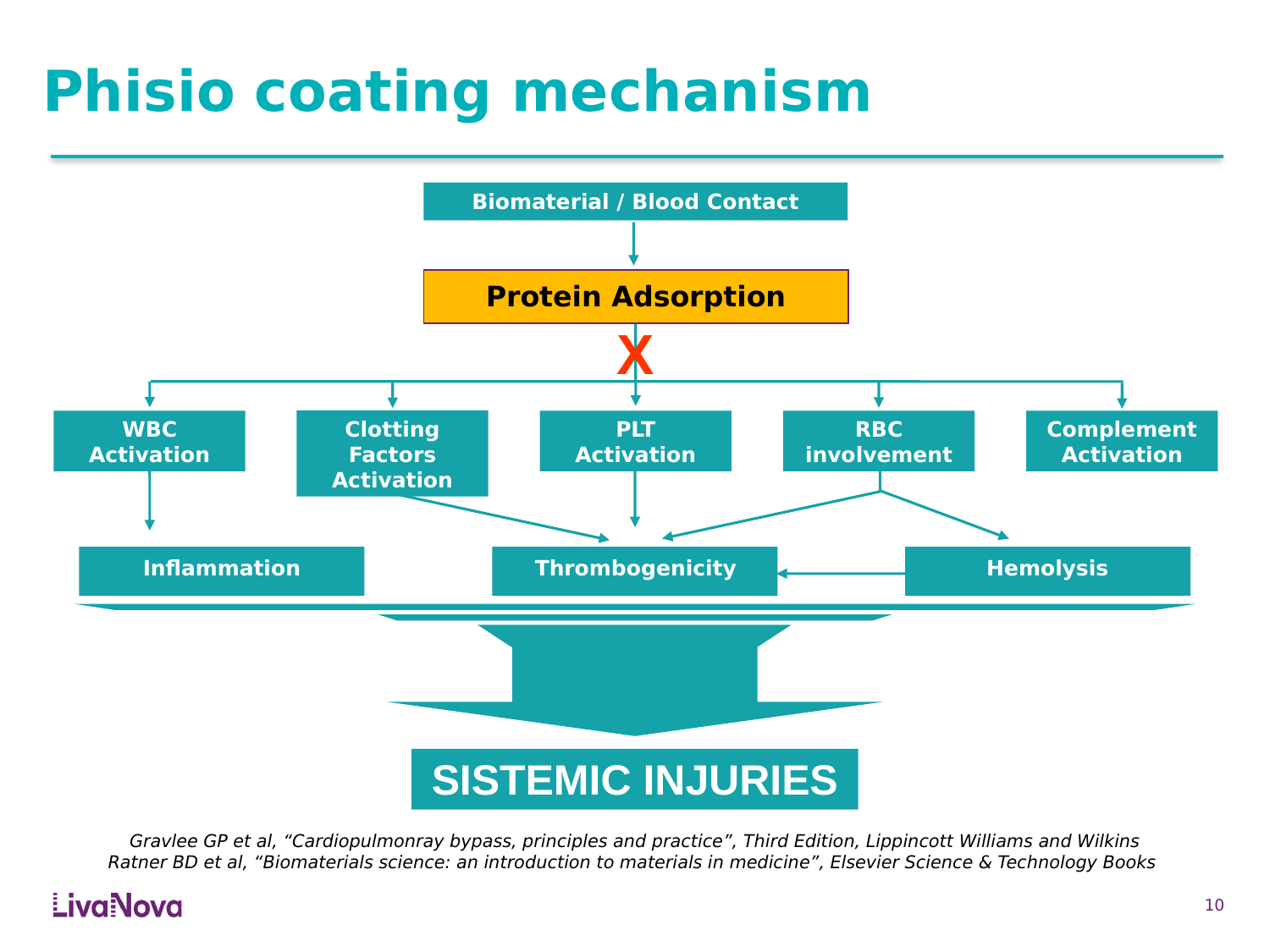

Phisio coating mechanism
Biomaterial / Blood Contact

Protein Adsorption
X

WBC
Activation
Clotting Factors
Activation
PLT
Activation
RBC
involvement
Complement
Activation
Clotting Factors
Activation

Inflammation
Thrombogenicity
Hemolysis

SISTEMIC INJURIES
Gravlee GP et al, “Cardiopulmonray bypass, principles and practice”, Third Edition, Lippincott Williams and Wilkins
Ratner BD et al, “Biomaterials science: an introduction to materials in medicine”, Elsevier Science & Technology Books
10